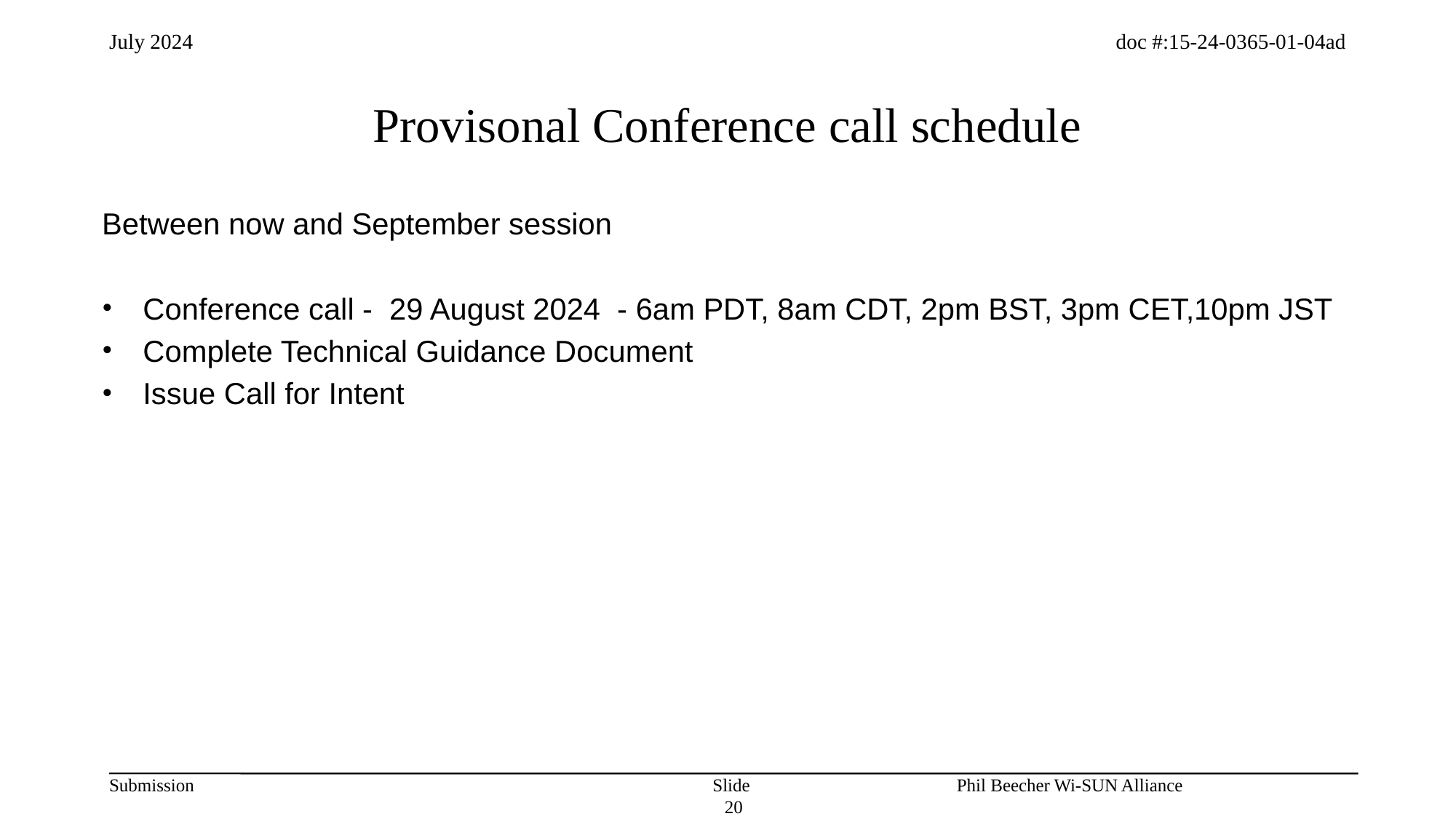

# Provisonal Conference call schedule

Between now and September session

Conference call -  29 August 2024  - 6am PDT, 8am CDT, 2pm BST, 3pm CET,10pm JST
Complete Technical Guidance Document
Issue Call for Intent

Slide 20
Phil Beecher Wi-SUN Alliance